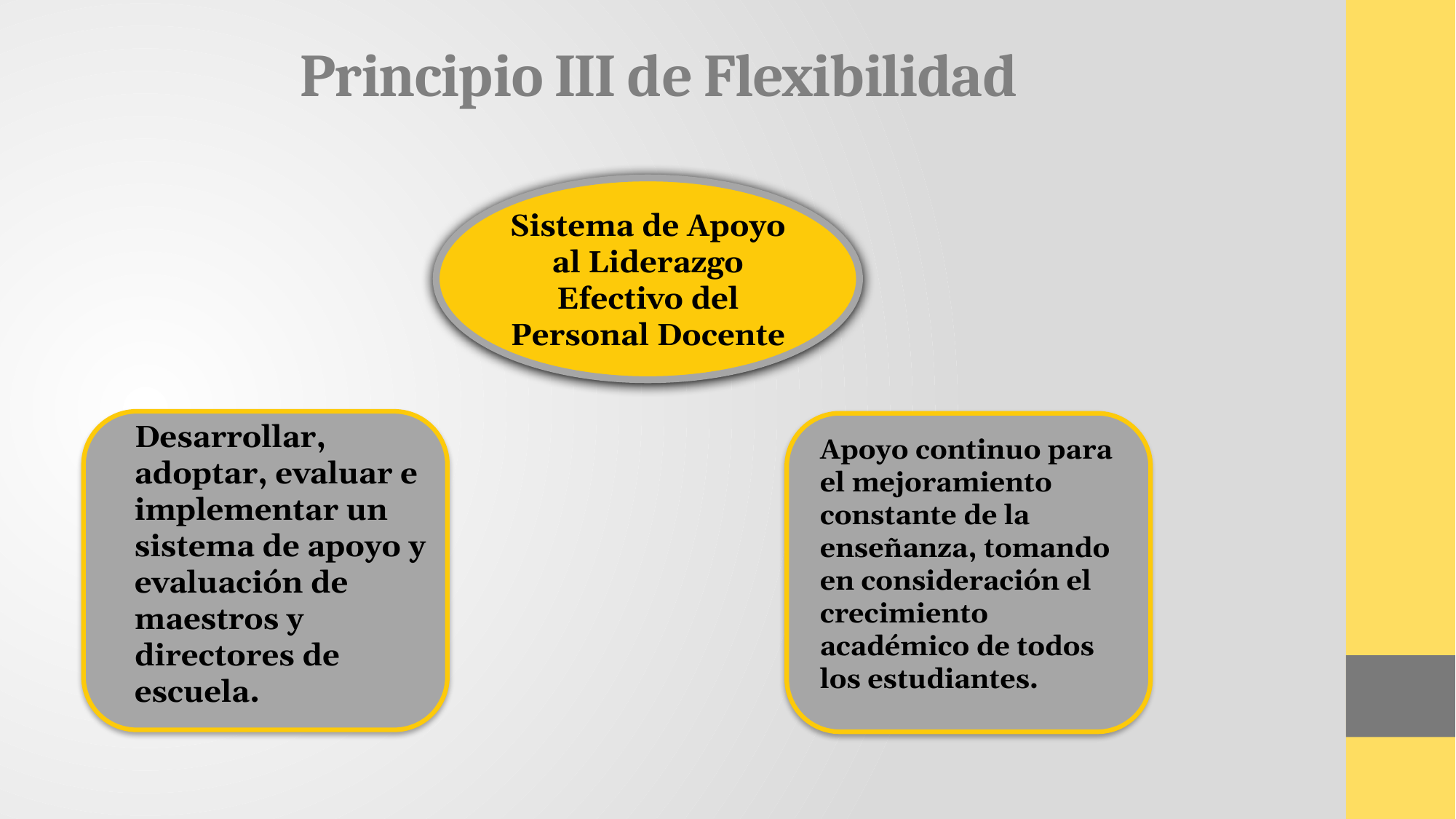

# Principio III de Flexibilidad
Sistema de Apoyo al Liderazgo Efectivo del Personal Docente

Desarrollar, adoptar, evaluar e implementar un sistema de apoyo y evaluación de maestros y directores de escuela.

Apoyo continuo para el mejoramiento constante de la enseñanza, tomando en consideración el crecimiento académico de todos los estudiantes.